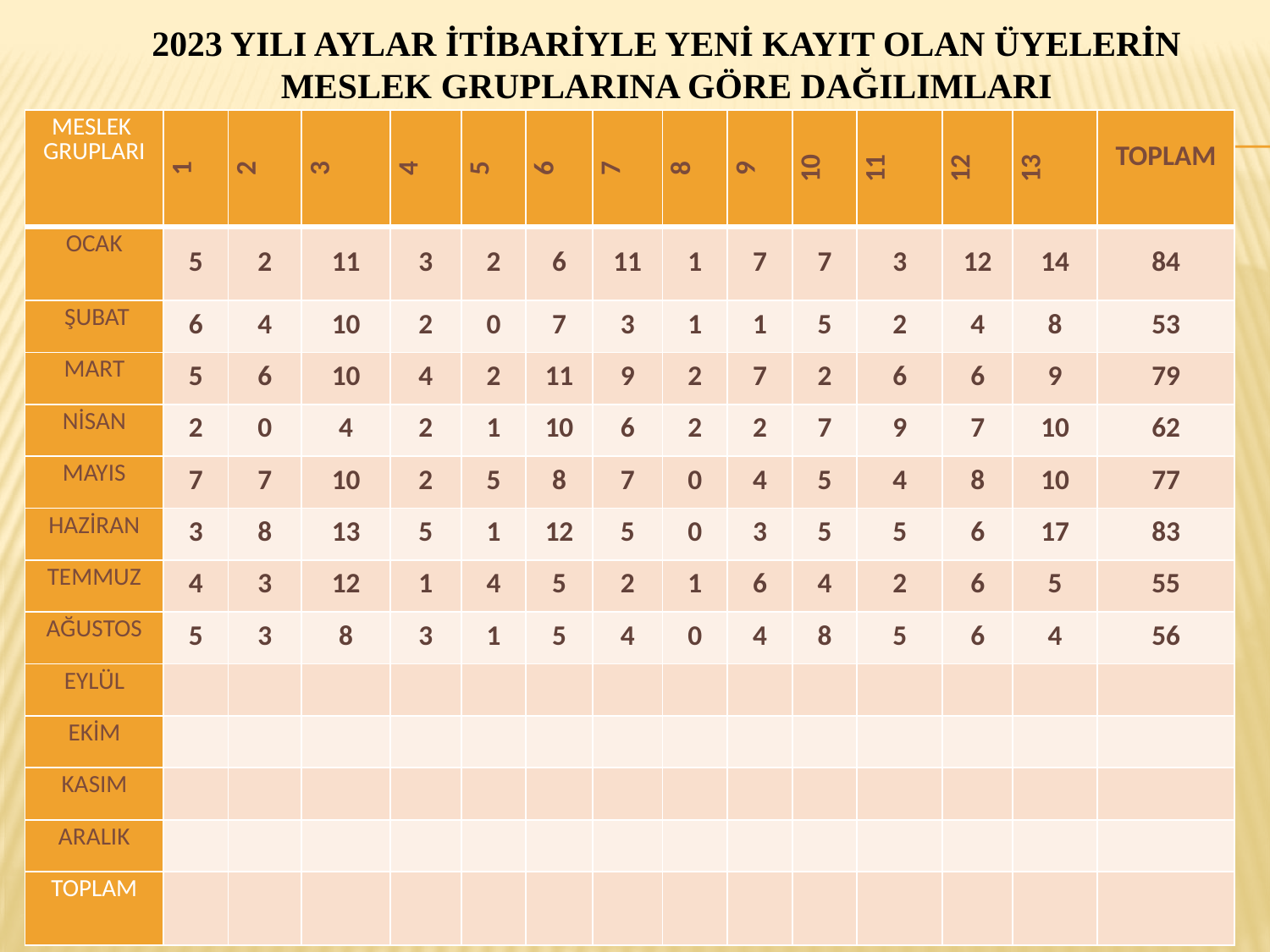

# 2023 YILI AYLAR İTİBARİYLE YENİ KAYIT OLAN ÜYELERİN MESLEK GRUPLARINA GÖRE DAĞILIMLARI
| MESLEK GRUPLARI | 1 | 2 | 3 | 4 | 5 | 6 | 7 | 8 | 9 | 10 | 11 | 12 | 13 | TOPLAM |
| --- | --- | --- | --- | --- | --- | --- | --- | --- | --- | --- | --- | --- | --- | --- |
| OCAK | 5 | 2 | 11 | 3 | 2 | 6 | 11 | 1 | 7 | 7 | 3 | 12 | 14 | 84 |
| ŞUBAT | 6 | 4 | 10 | 2 | 0 | 7 | 3 | 1 | 1 | 5 | 2 | 4 | 8 | 53 |
| MART | 5 | 6 | 10 | 4 | 2 | 11 | 9 | 2 | 7 | 2 | 6 | 6 | 9 | 79 |
| NİSAN | 2 | 0 | 4 | 2 | 1 | 10 | 6 | 2 | 2 | 7 | 9 | 7 | 10 | 62 |
| MAYIS | 7 | 7 | 10 | 2 | 5 | 8 | 7 | 0 | 4 | 5 | 4 | 8 | 10 | 77 |
| HAZİRAN | 3 | 8 | 13 | 5 | 1 | 12 | 5 | 0 | 3 | 5 | 5 | 6 | 17 | 83 |
| TEMMUZ | 4 | 3 | 12 | 1 | 4 | 5 | 2 | 1 | 6 | 4 | 2 | 6 | 5 | 55 |
| AĞUSTOS | 5 | 3 | 8 | 3 | 1 | 5 | 4 | 0 | 4 | 8 | 5 | 6 | 4 | 56 |
| EYLÜL |  |  |  |  |  |  |  |  |  |  |  |  |  |  |
| EKİM |  |  |  |  |  |  |  |  |  |  |  |  |  |  |
| KASIM |  |  |  |  |  |  |  |  |  |  |  |  |  |  |
| ARALIK |  |  |  |  |  |  |  |  |  |  |  |  |  |  |
| TOPLAM |  |  |  |  |  |  |  |  |  |  |  |  |  |  |